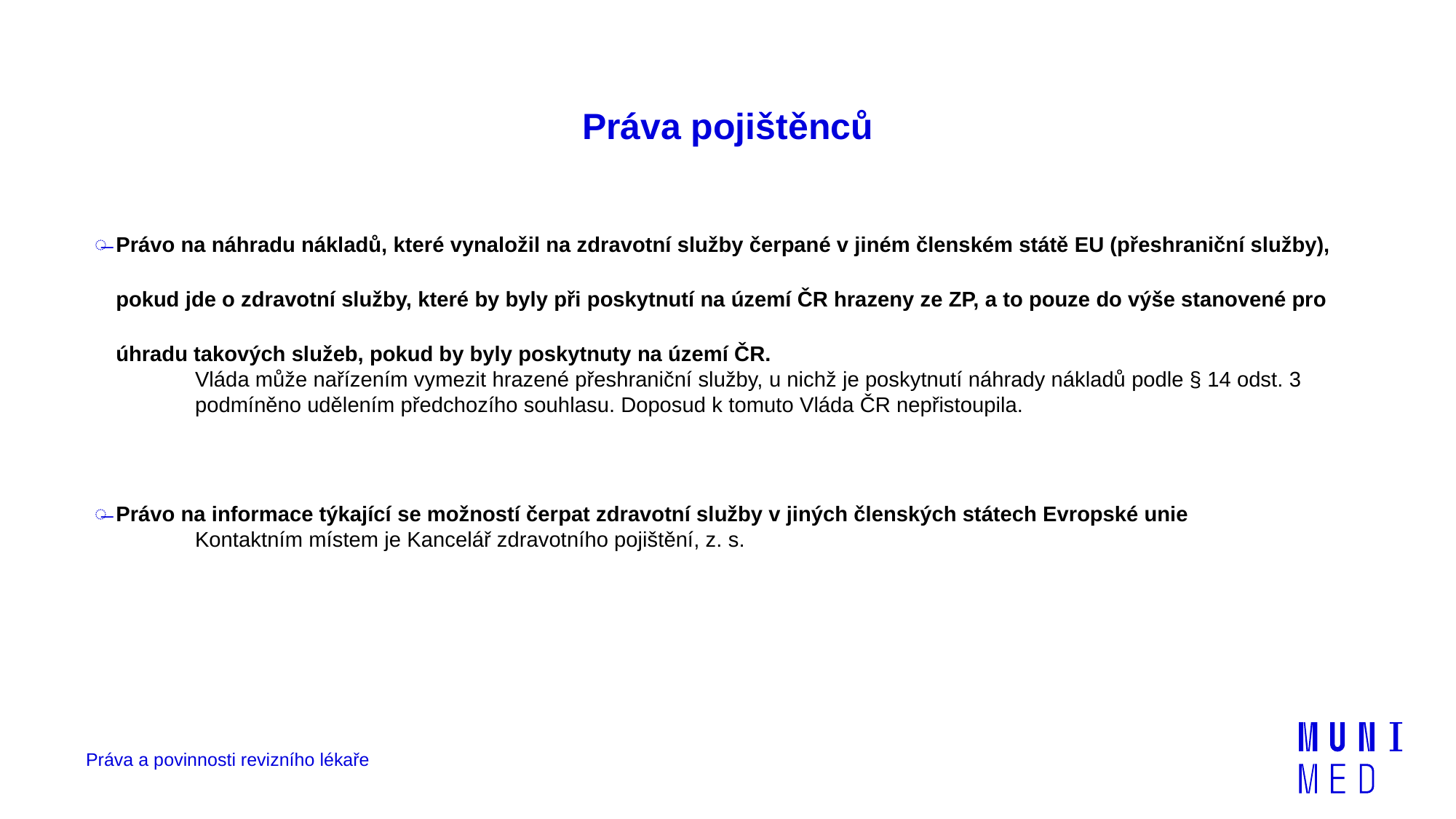

# Práva pojištěnců
Právo na náhradu nákladů, které vynaložil na zdravotní služby čerpané v jiném členském státě EU (přeshraniční služby), pokud jde o zdravotní služby, které by byly při poskytnutí na území ČR hrazeny ze ZP, a to pouze do výše stanovené pro úhradu takových služeb, pokud by byly poskytnuty na území ČR.
Vláda může nařízením vymezit hrazené přeshraniční služby, u nichž je poskytnutí náhrady nákladů podle § 14 odst. 3 podmíněno udělením předchozího souhlasu. Doposud k tomuto Vláda ČR nepřistoupila.

Právo na informace týkající se možností čerpat zdravotní služby v jiných členských státech Evropské unie
Kontaktním místem je Kancelář zdravotního pojištění, z. s.

Práva a povinnosti revizního lékaře